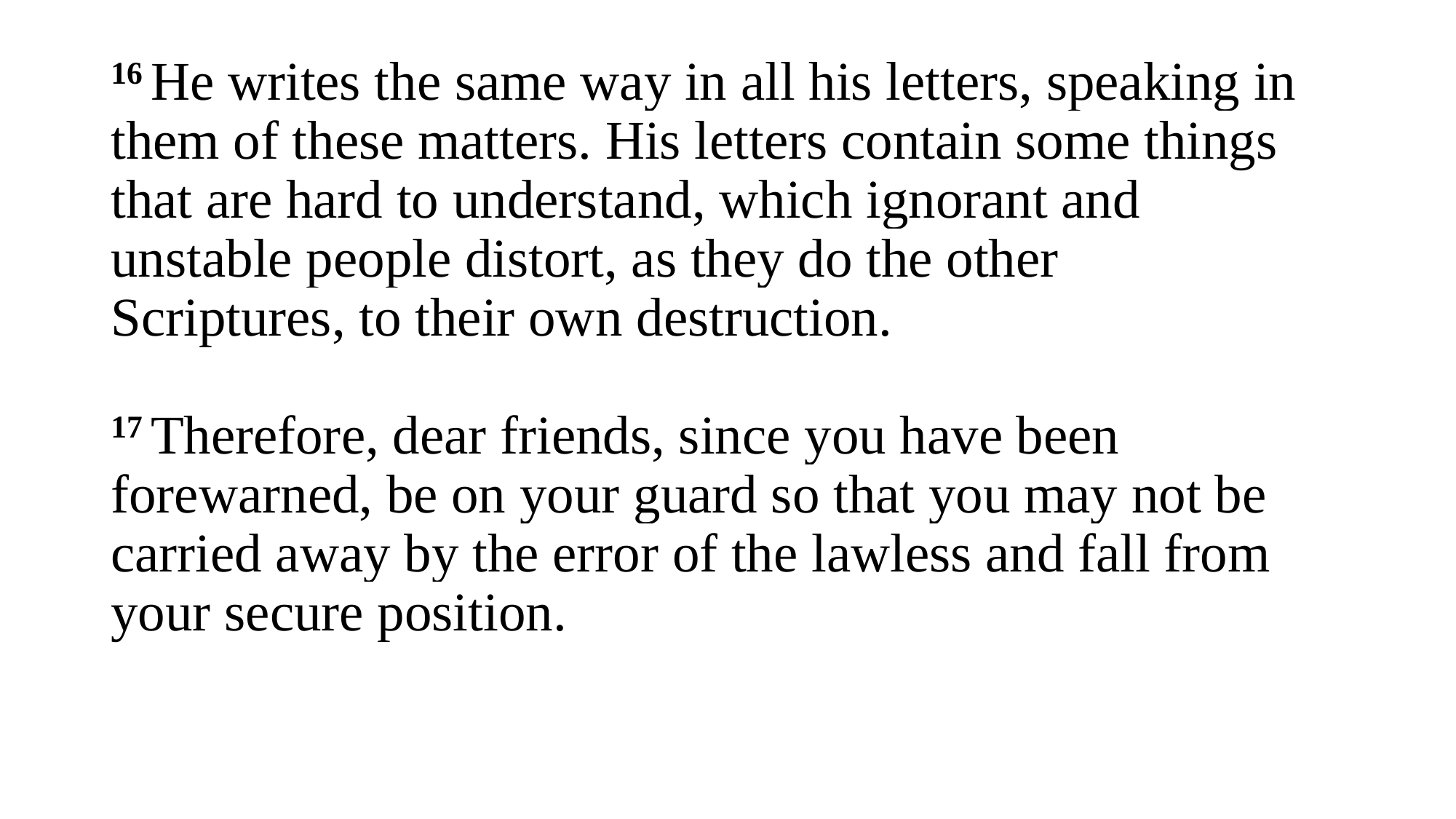

# 16 He writes the same way in all his letters, speaking in them of these matters. His letters contain some things that are hard to understand, which ignorant and unstable people distort, as they do the other Scriptures, to their own destruction. 17 Therefore, dear friends, since you have been forewarned, be on your guard so that you may not be carried away by the error of the lawless and fall from your secure position.